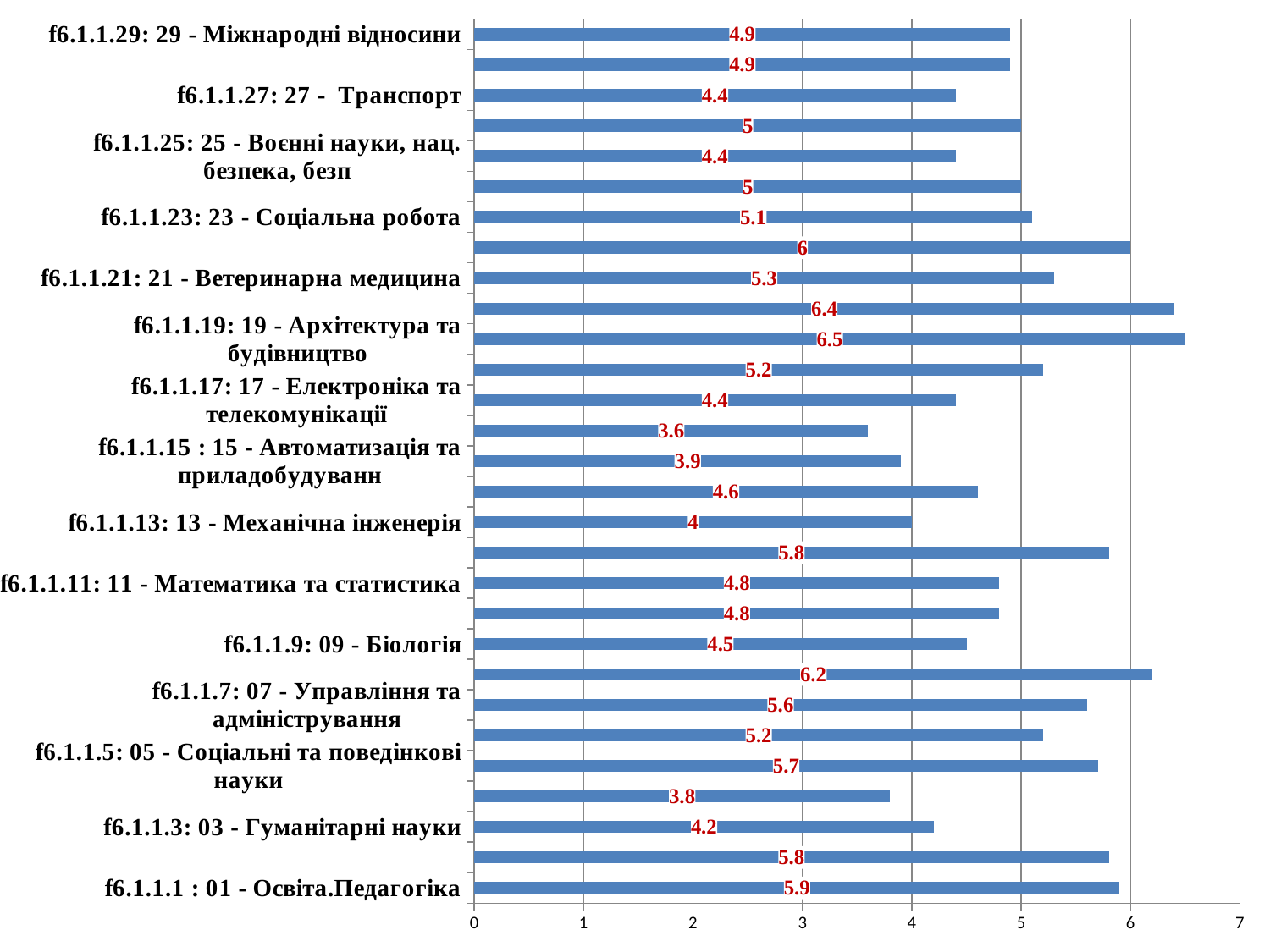

### Chart

| Category |  |
|---|---|
| f6.1.1.1 : 01 - Освіта.Педагогіка | 5.9 |
| f6.1.1.2: 02 - Культура і мистецтво | 5.8 |
| f6.1.1.3: 03 - Гуманітарні науки | 4.2 |
| f6.1.1.4 : 04 - Богослов ‘я | 3.8 |
| f6.1.1.5: 05 - Соціальні та поведінкові науки | 5.7 |
| f6.1.1.6: 06 - Журналістика | 5.2 |
| f6.1.1.7: 07 - Управління та адміністрування | 5.6 |
| f6.1.1.8: 08 - Право | 6.2 |
| f6.1.1.9: 09 - Біологія | 4.5 |
| f6.1.1.10: 10 - Природничі науки | 4.8 |
| f6.1.1.11: 11 - Математика та статистика | 4.8 |
| f6.1.1.12: 12 - Інформаційні технології | 5.8 |
| f6.1.1.13: 13 - Механічна інженерія | 4.0 |
| f6.1.1.14: 14 - Електрична інженерія | 4.6 |
| f6.1.1.15 : 15 - Автоматизація та приладобудуванн | 3.9 |
| f6.1.1.16: 16 - Хімічна та біоінженерія | 3.6 |
| f6.1.1.17: 17 - Електроніка та телекомунікації | 4.4 |
| f6.1.1.18: 18 - Виробництво та технології | 5.2 |
| f6.1.1.19: 19 - Архітектура та будівництво | 6.5 |
| f6.1.1.20: 20 - Аграрні науки та продовольство | 6.4 |
| f6.1.1.21: 21 - Ветеринарна медицина | 5.3 |
| f6.1.1.22: 22 - Охорона здоров’я | 6.0 |
| f6.1.1.23: 23 - Соціальна робота | 5.1 |
| f6.1.1.24: 24 - Сфера обслуговування | 5.0 |
| f6.1.1.25: 25 - Воєнні науки, нац. безпека, безп | 4.4 |
| f6.1.1.26: 26 - Цивільна безпека | 5.0 |
| f6.1.1.27: 27 -  Транспорт | 4.4 |
| f6.1.1.28: 28 - Публічне управління та адміністрування | 4.9 |
| f6.1.1.29: 29 - Міжнародні відносини | 4.9 |